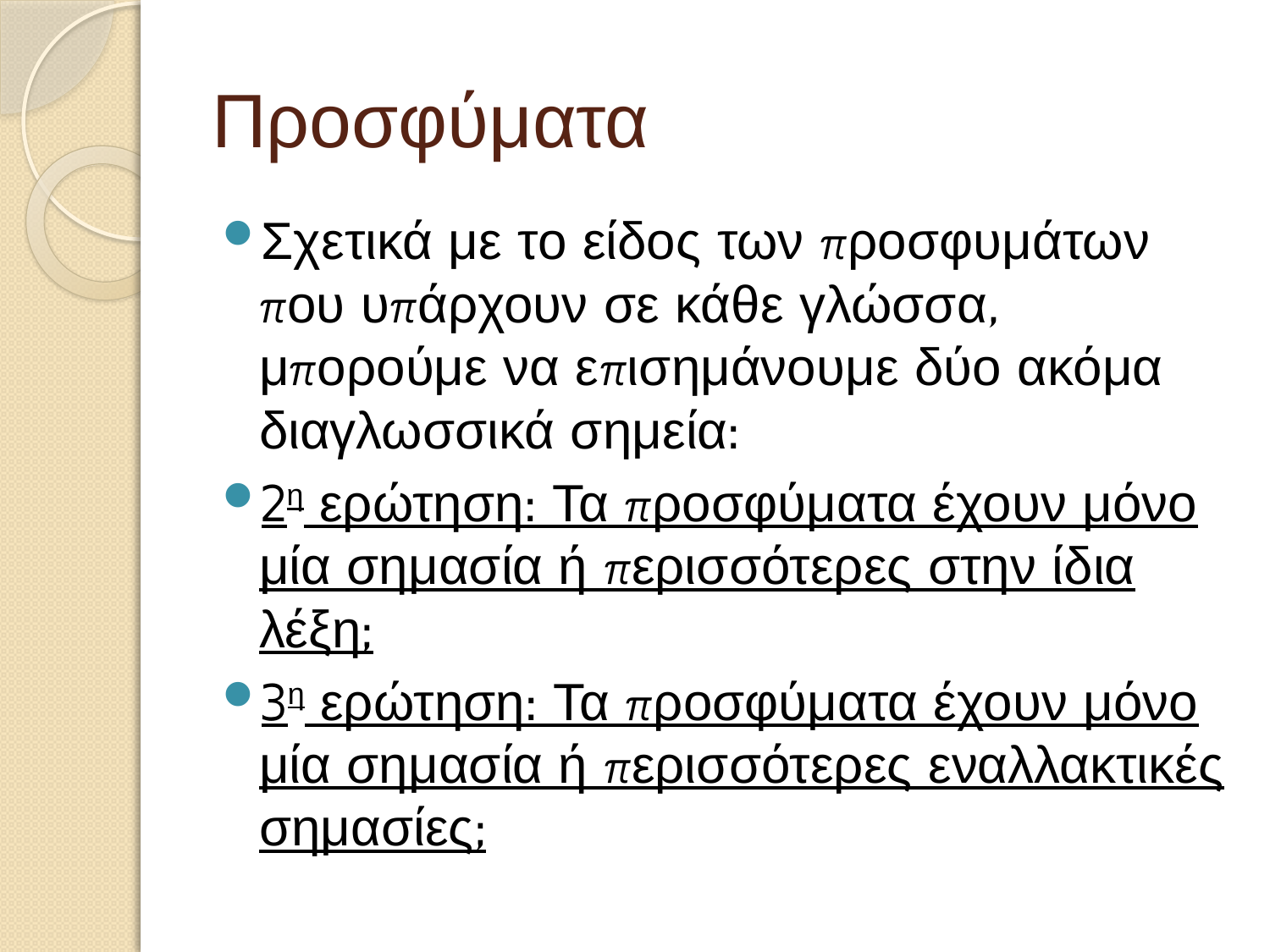

# Προσφύματα
Σχετικά με το είδος των προσφυμάτων που υπάρχουν σε κάθε γλώσσα, μπορούμε να επισημάνουμε δύο ακόμα διαγλωσσικά σημεία:
2η ερώτηση: Τα προσφύματα έχουν μόνο μία σημασία ή περισσότερες στην ίδια λέξη;
3η ερώτηση: Τα προσφύματα έχουν μόνο μία σημασία ή περισσότερες εναλλακτικές σημασίες;